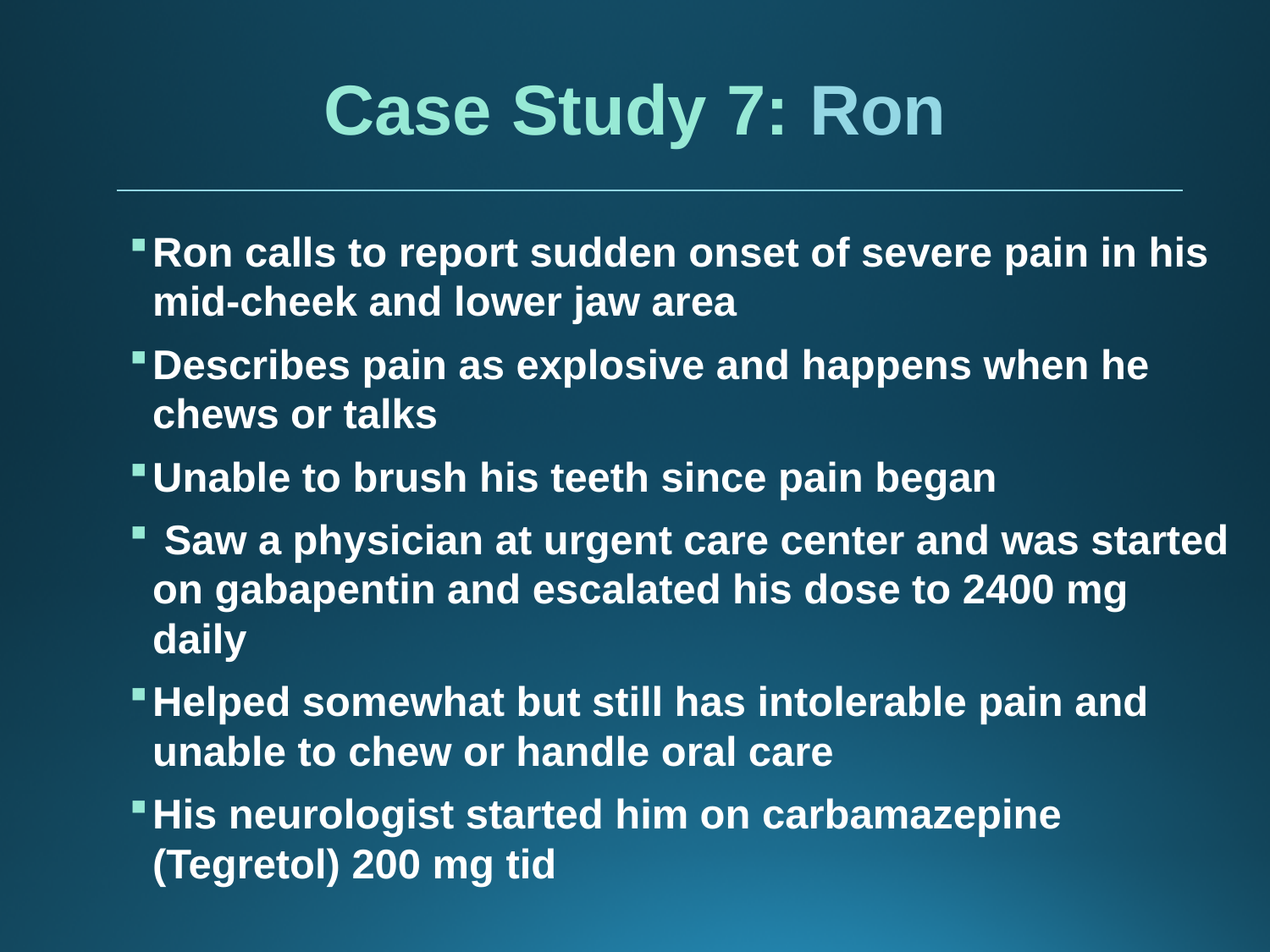

# Case Study 7: Ron
Ron calls to report sudden onset of severe pain in his mid-cheek and lower jaw area
Describes pain as explosive and happens when he chews or talks
Unable to brush his teeth since pain began
 Saw a physician at urgent care center and was started on gabapentin and escalated his dose to 2400 mg daily
Helped somewhat but still has intolerable pain and unable to chew or handle oral care
His neurologist started him on carbamazepine (Tegretol) 200 mg tid